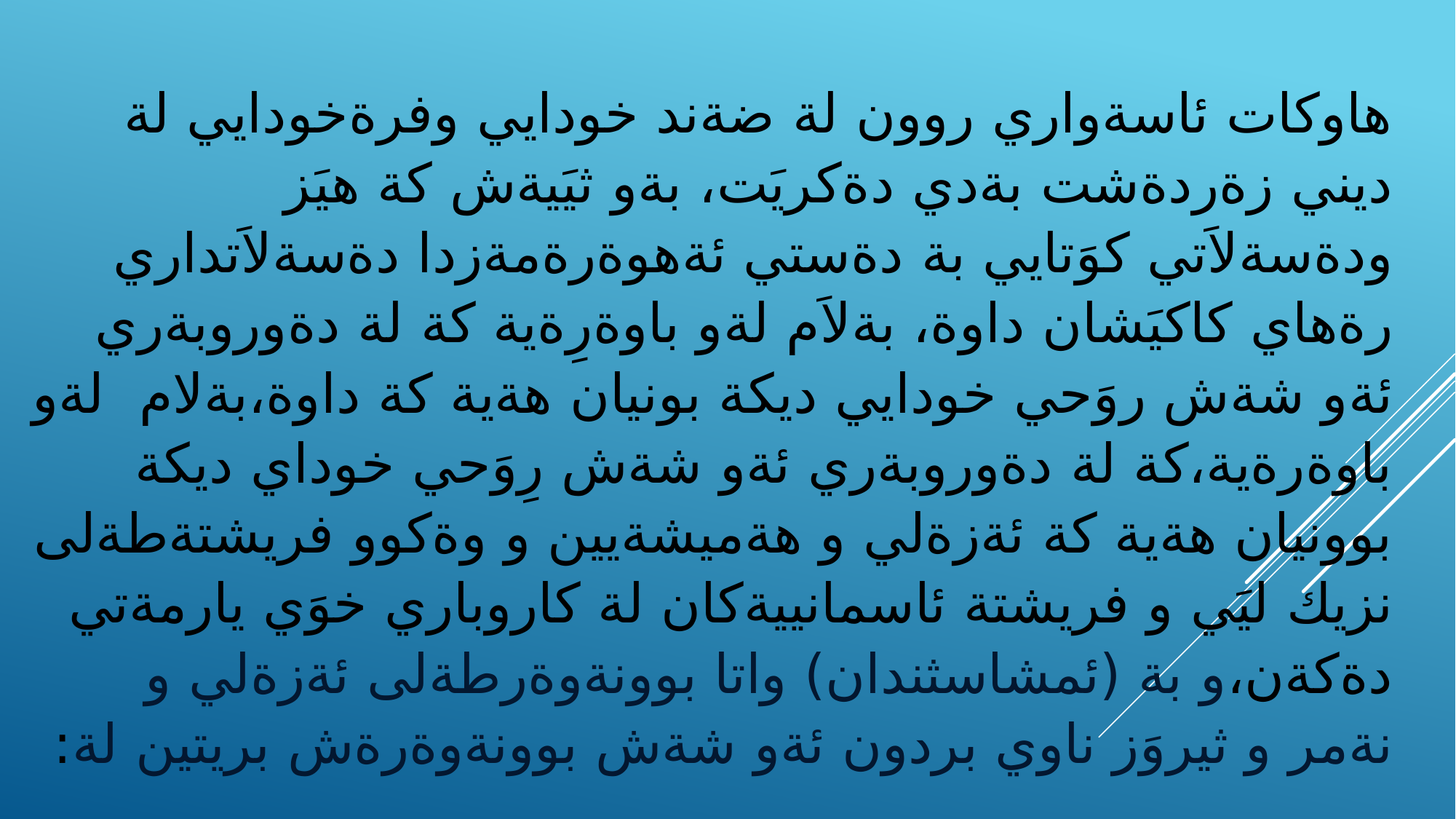

# هاوكات ئاسةواري روون لة ضةند خودايي وفرةخودايي لة ديني زةردةشت بةدي دةكريَت، بةو ثيَيةش كة هيَز ودةسةلاَتي كوَتايي بة دةستي ئةهوةرةمةزدا دةسةلاَتداري رةهاي كاكيَشان داوة، بةلاَم لةو باوةرِةية كة لة دةوروبةري ئةو شةش روَحي خودايي ديكة بونيان هةية كة داوة،بةلام  لةو باوةرةية،كة لة دةوروبةري ئةو شةش رِوَحي خوداي ديكة بوونيان هةية كة ئةزةلي و هةميشةيين و وةكوو فريشتةطةلى نزيك ليَي و فريشتة ئاسمانييةكان لة كاروباري خوَي يارمةتي دةكةن،و بة (ئمشاسثندان) واتا بوونةوةرطةلى ئةزةلي و نةمر و ثيروَز ناوي بردون ئةو شةش بوونةوةرةش بريتين لة: